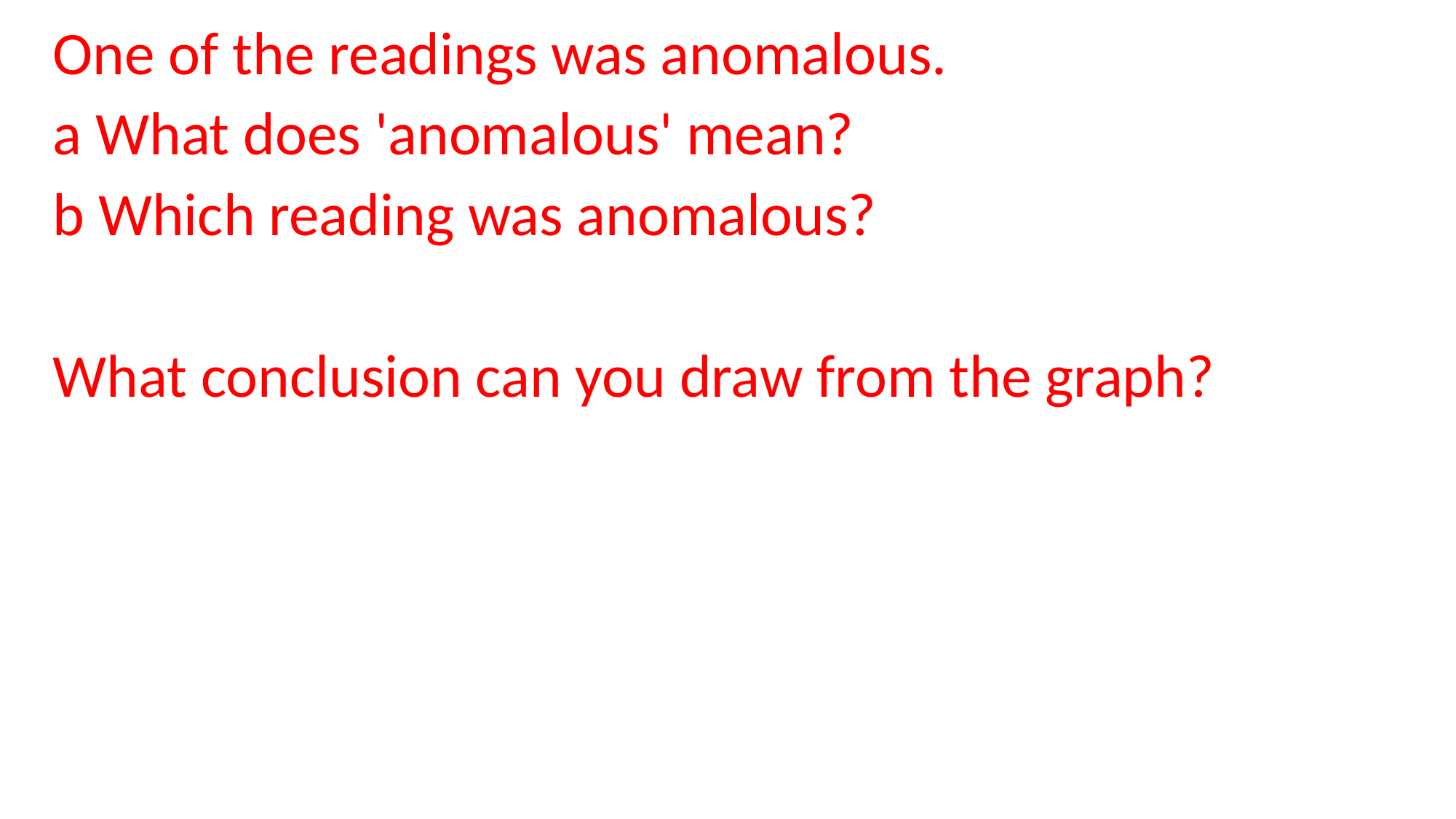

One of the readings was anomalous.
a What does 'anomalous' mean?
b Which reading was anomalous?

What conclusion can you draw from the graph?